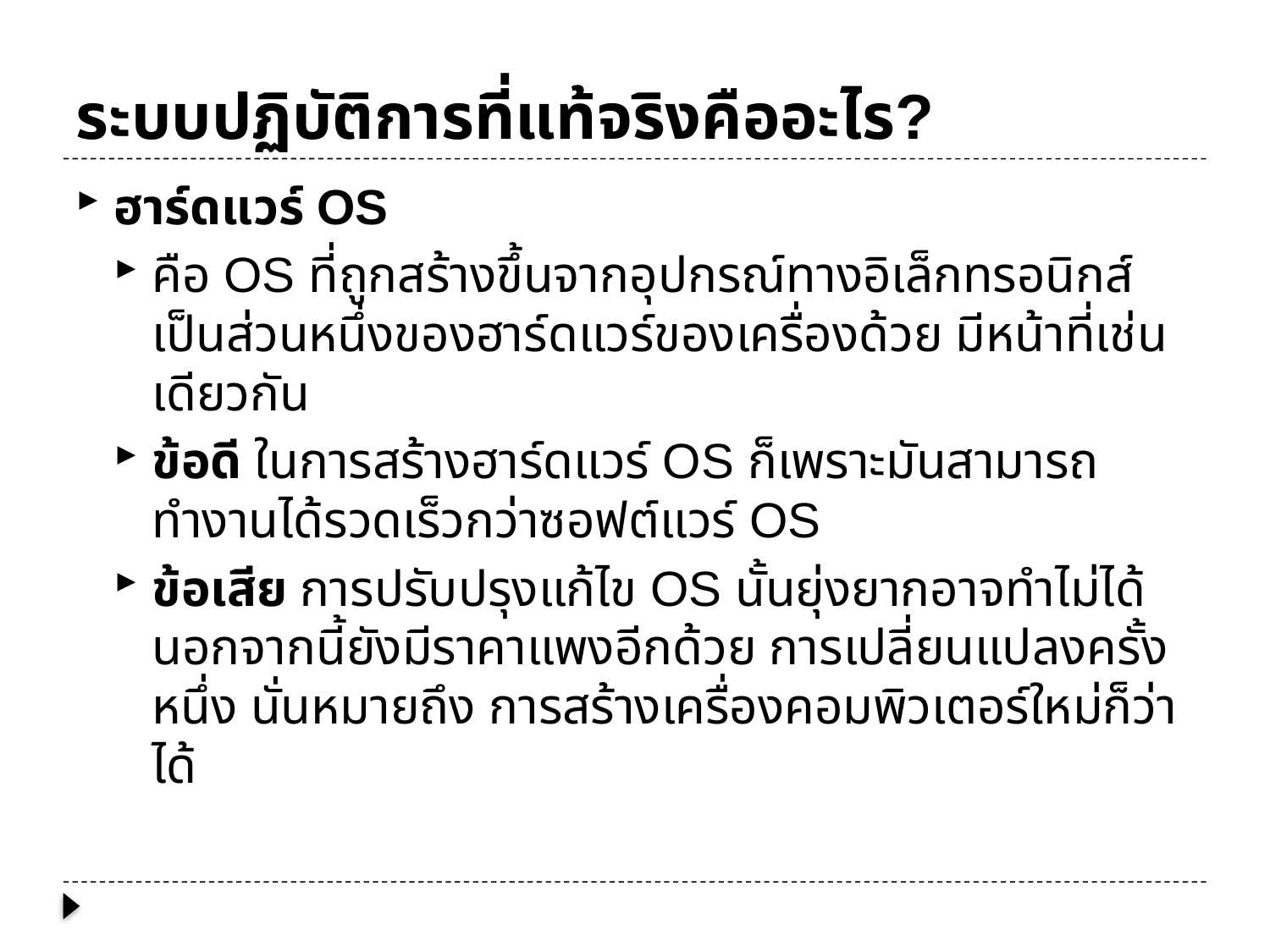

# ระบบปฏิบัติการที่แท้จริงคืออะไร?
ฮาร์ดแวร์ OS
คือ OS ที่ถูกสร้างขึ้นจากอุปกรณ์ทางอิเล็กทรอนิกส์เป็นส่วนหนึ่งของฮาร์ดแวร์ของเครื่องด้วย มีหน้าที่เช่นเดียวกัน
ข้อดี ในการสร้างฮาร์ดแวร์ OS ก็เพราะมันสามารถทำงานได้รวดเร็วกว่าซอฟต์แวร์ OS
ข้อเสีย การปรับปรุงแก้ไข OS นั้นยุ่งยากอาจทำไม่ได้ นอกจากนี้ยังมีราคาแพงอีกด้วย การเปลี่ยนแปลงครั้งหนึ่ง นั่นหมายถึง การสร้างเครื่องคอมพิวเตอร์ใหม่ก็ว่าได้